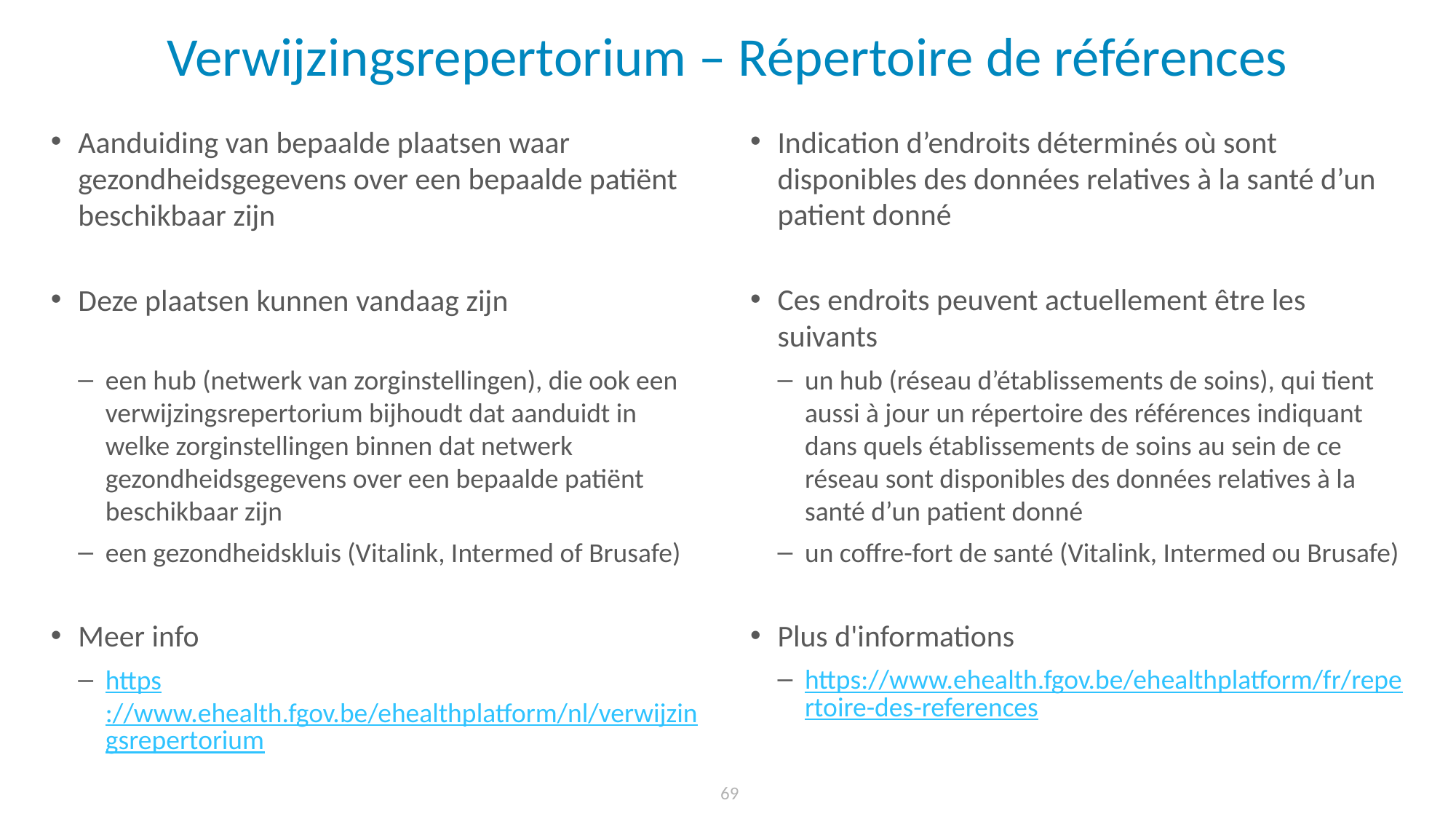

# Verwijzingsrepertorium – Répertoire de références
Aanduiding van bepaalde plaatsen waar gezondheidsgegevens over een bepaalde patiënt beschikbaar zijn

Deze plaatsen kunnen vandaag zijn
een hub (netwerk van zorginstellingen), die ook een verwijzingsrepertorium bijhoudt dat aanduidt in welke zorginstellingen binnen dat netwerk gezondheidsgegevens over een bepaalde patiënt beschikbaar zijn
een gezondheidskluis (Vitalink, Intermed of Brusafe)

Meer info
https://www.ehealth.fgov.be/ehealthplatform/nl/verwijzingsrepertorium

Indication d’endroits déterminés où sont disponibles des données relatives à la santé d’un patient donné

Ces endroits peuvent actuellement être les suivants
un hub (réseau d’établissements de soins), qui tient aussi à jour un répertoire des références indiquant dans quels établissements de soins au sein de ce réseau sont disponibles des données relatives à la santé d’un patient donné
un coffre-fort de santé (Vitalink, Intermed ou Brusafe)

Plus d'informations
https://www.ehealth.fgov.be/ehealthplatform/fr/repertoire-des-references

69